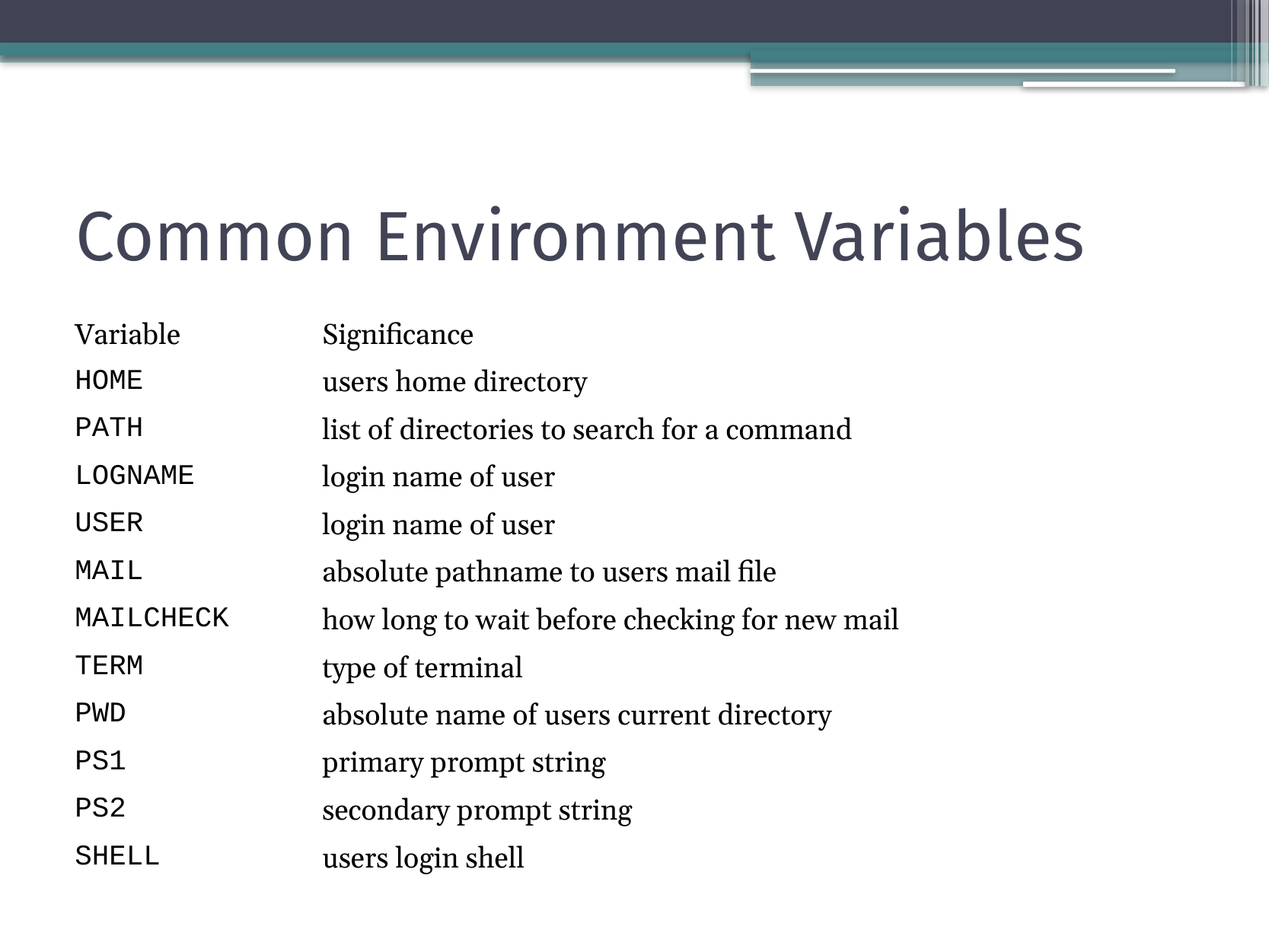

# Common Environment Variables
| Variable | Significance |
| --- | --- |
| HOME | users home directory |
| PATH | list of directories to search for a command |
| LOGNAME | login name of user |
| USER | login name of user |
| MAIL | absolute pathname to users mail file |
| MAILCHECK | how long to wait before checking for new mail |
| TERM | type of terminal |
| PWD | absolute name of users current directory |
| PS1 | primary prompt string |
| PS2 | secondary prompt string |
| SHELL | users login shell |